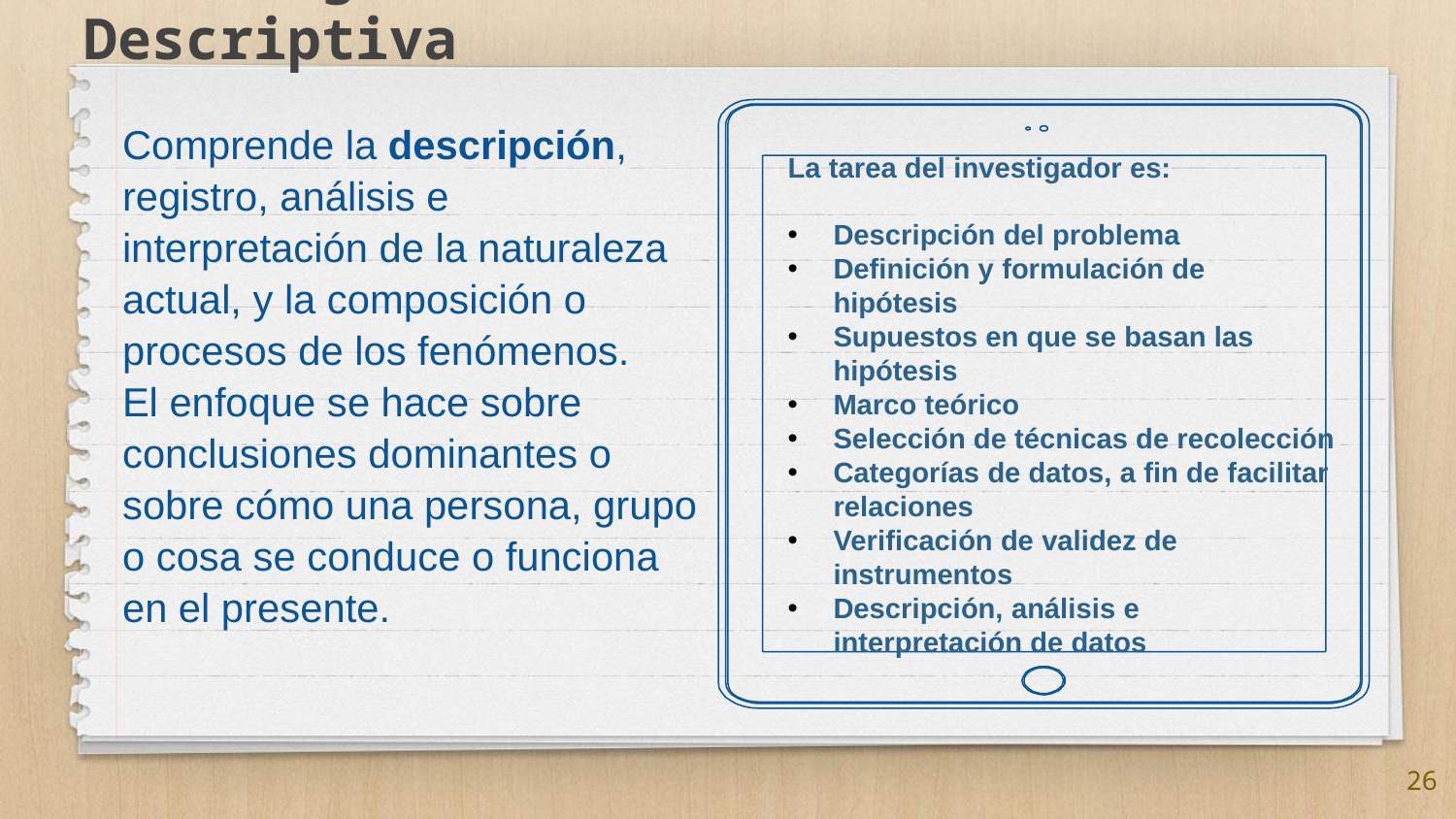

Investigación Descriptiva

Comprende la descripción, registro, análisis e interpretación de la naturaleza actual, y la composición o procesos de los fenómenos.
El enfoque se hace sobre conclusiones dominantes o sobre cómo una persona, grupo o cosa se conduce o funciona en el presente.
La tarea del investigador es:

Descripción del problema
Definición y formulación de hipótesis
Supuestos en que se basan las hipótesis
Marco teórico
Selección de técnicas de recolección
Categorías de datos, a fin de facilitar relaciones
Verificación de validez de instrumentos
Descripción, análisis e interpretación de datos
26